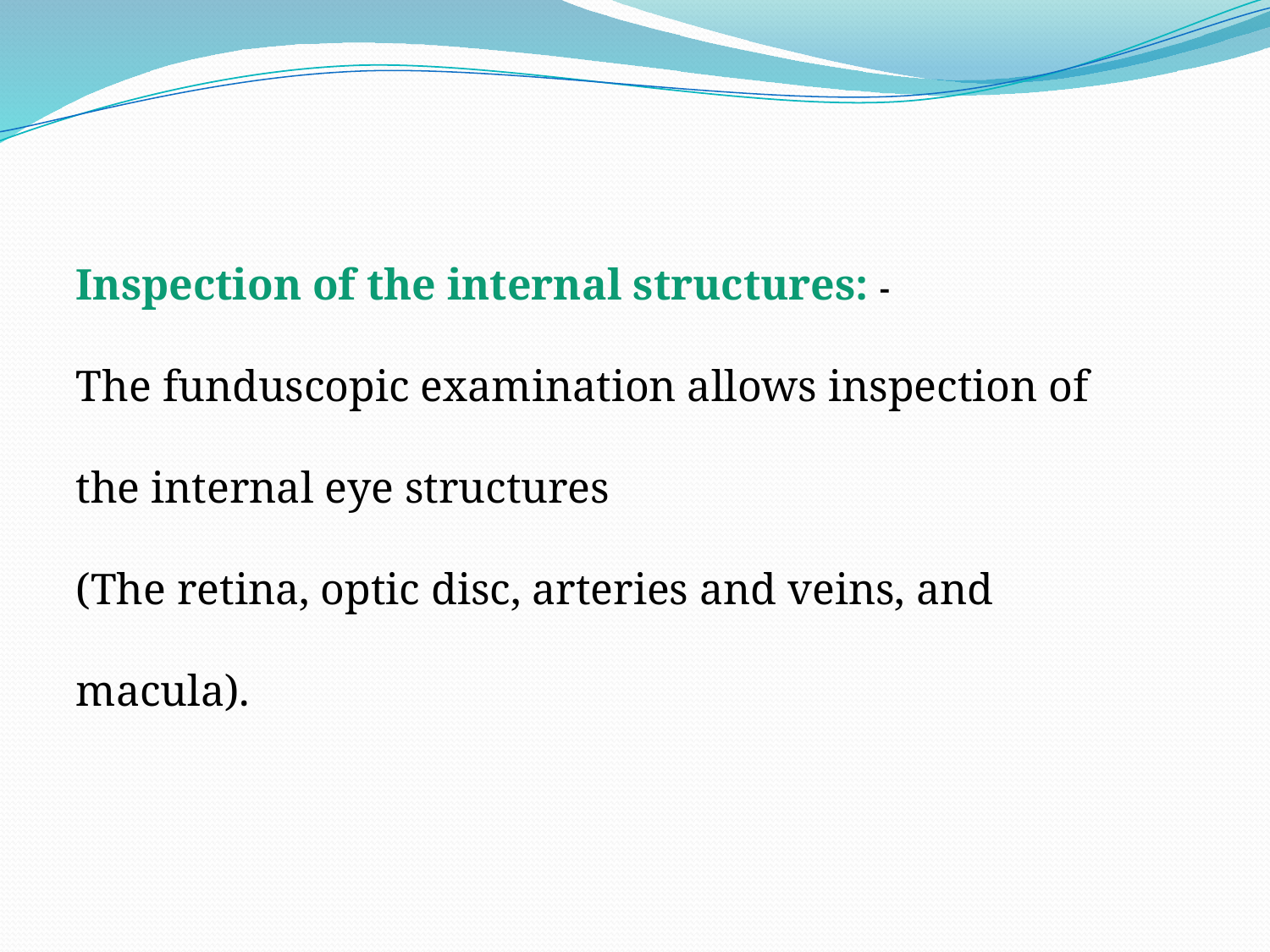

Inspection of the internal structures: -
The funduscopic examination allows inspection of the internal eye structures
(The retina, optic disc, arteries and veins, and macula).